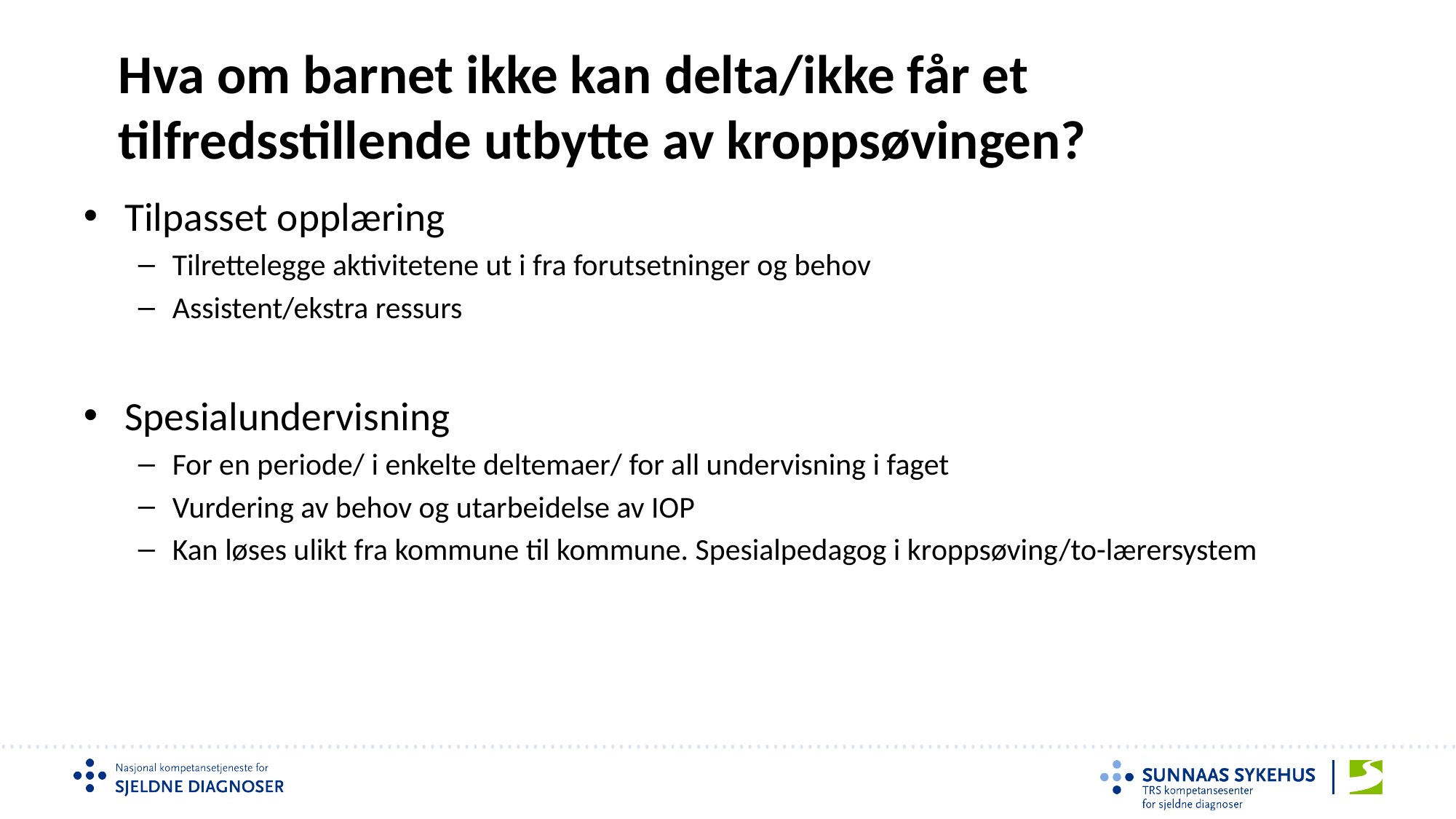

# Hva om barnet ikke kan delta/ikke får et tilfredsstillende utbytte av kroppsøvingen?
Tilpasset opplæring
Tilrettelegge aktivitetene ut i fra forutsetninger og behov
Assistent/ekstra ressurs

Spesialundervisning
For en periode/ i enkelte deltemaer/ for all undervisning i faget
Vurdering av behov og utarbeidelse av IOP
Kan løses ulikt fra kommune til kommune. Spesialpedagog i kroppsøving/to-lærersystem